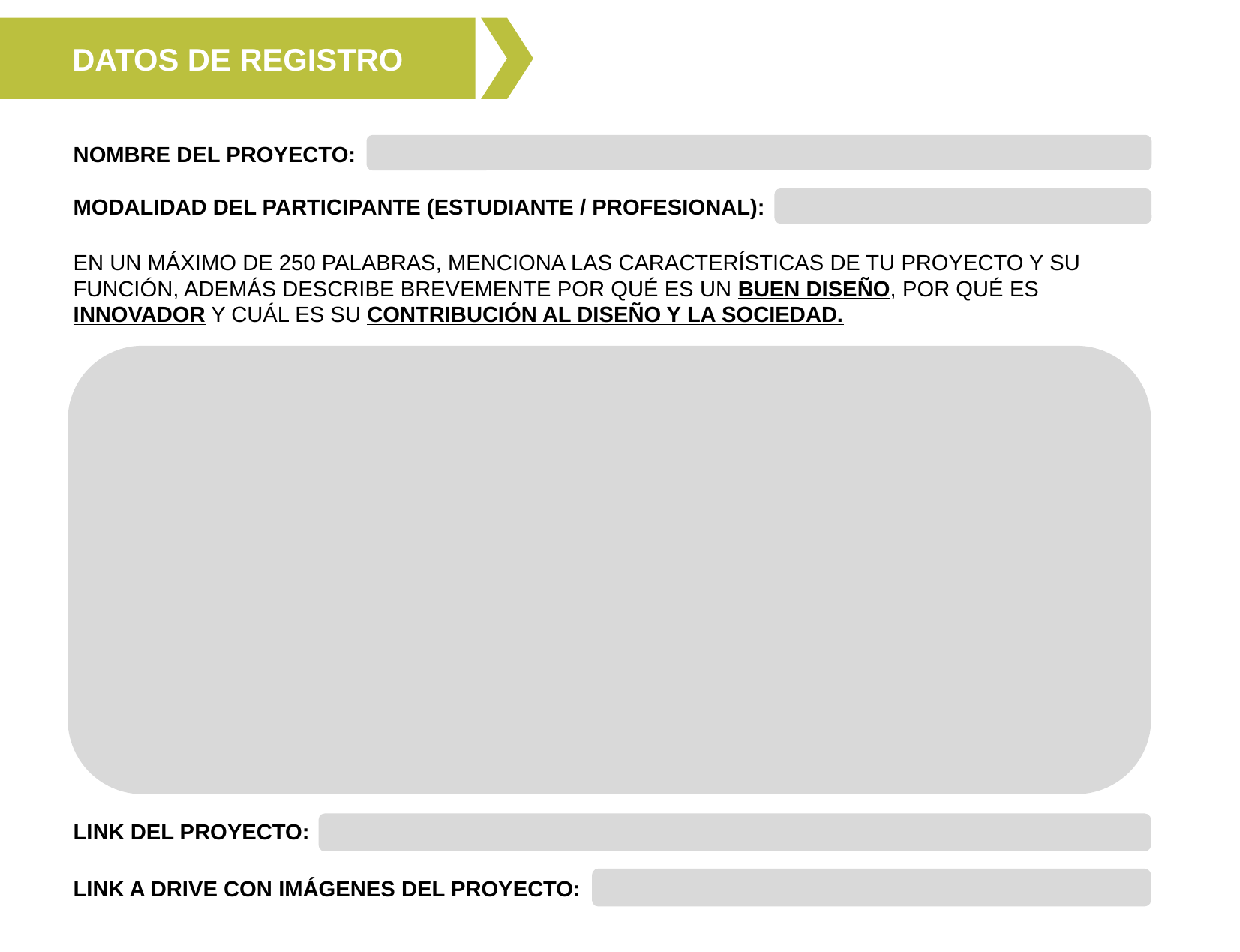

DATOS DE REGISTRO

NOMBRE DEL PROYECTO:
MODALIDAD DEL PARTICIPANTE (ESTUDIANTE / PROFESIONAL):

EN UN MÁXIMO DE 250 PALABRAS, MENCIONA LAS CARACTERÍSTICAS DE TU PROYECTO Y SU FUNCIÓN, ADEMÁS DESCRIBE BREVEMENTE POR QUÉ ES UN BUEN DISEÑO, POR QUÉ ES INNOVADOR Y CUÁL ES SU CONTRIBUCIÓN AL DISEÑO Y LA SOCIEDAD.

LINK DEL PROYECTO:

LINK A DRIVE CON IMÁGENES DEL PROYECTO: